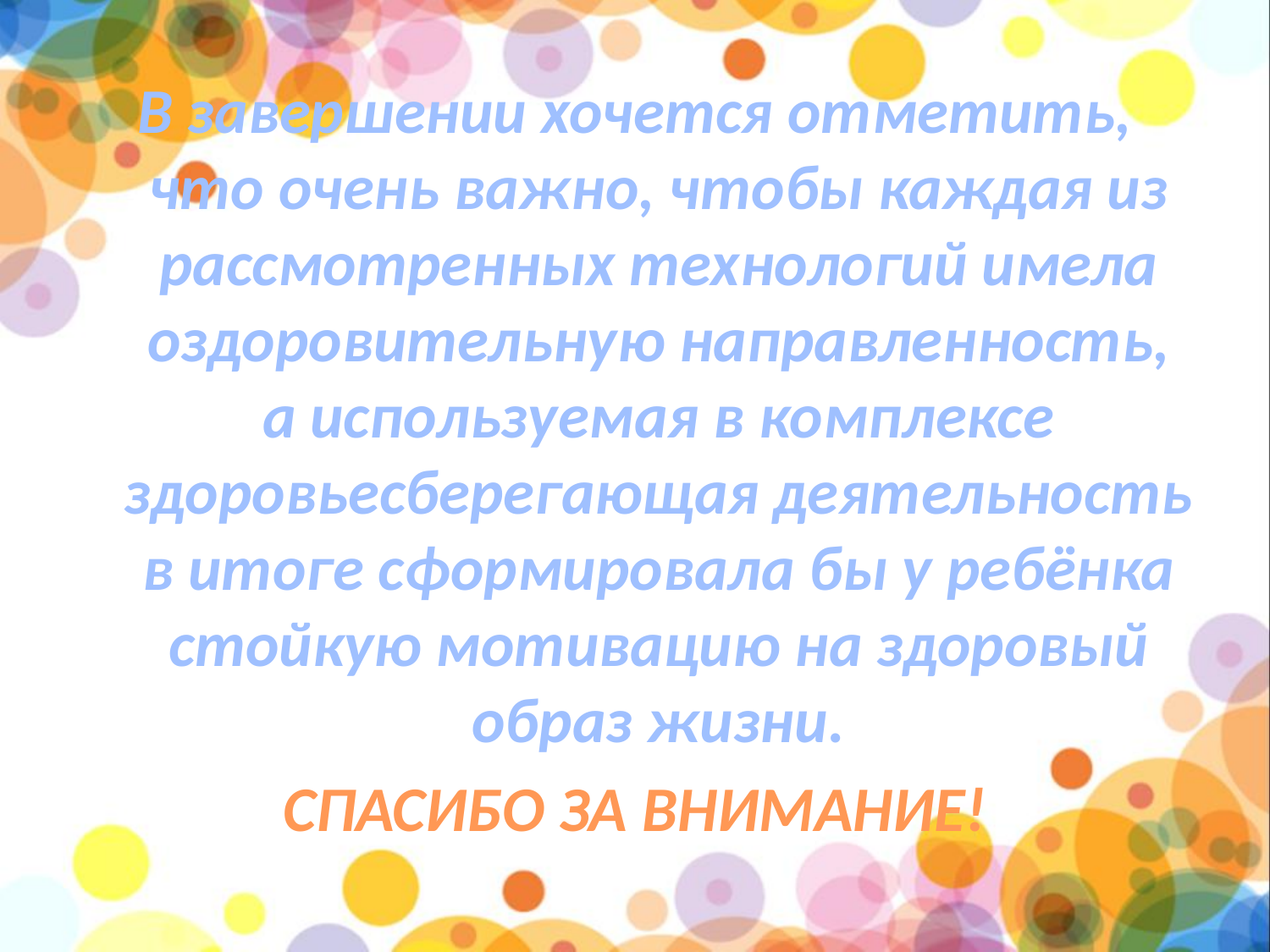

В завершении хочется отметить, что очень важно, чтобы каждая из рассмотренных технологий имела оздоровительную направленность, а используемая в комплексе здоровьесберегающая деятельность в итоге сформировала бы у ребёнка стойкую мотивацию на здоровый образ жизни.
СПАСИБО ЗА ВНИМАНИЕ!